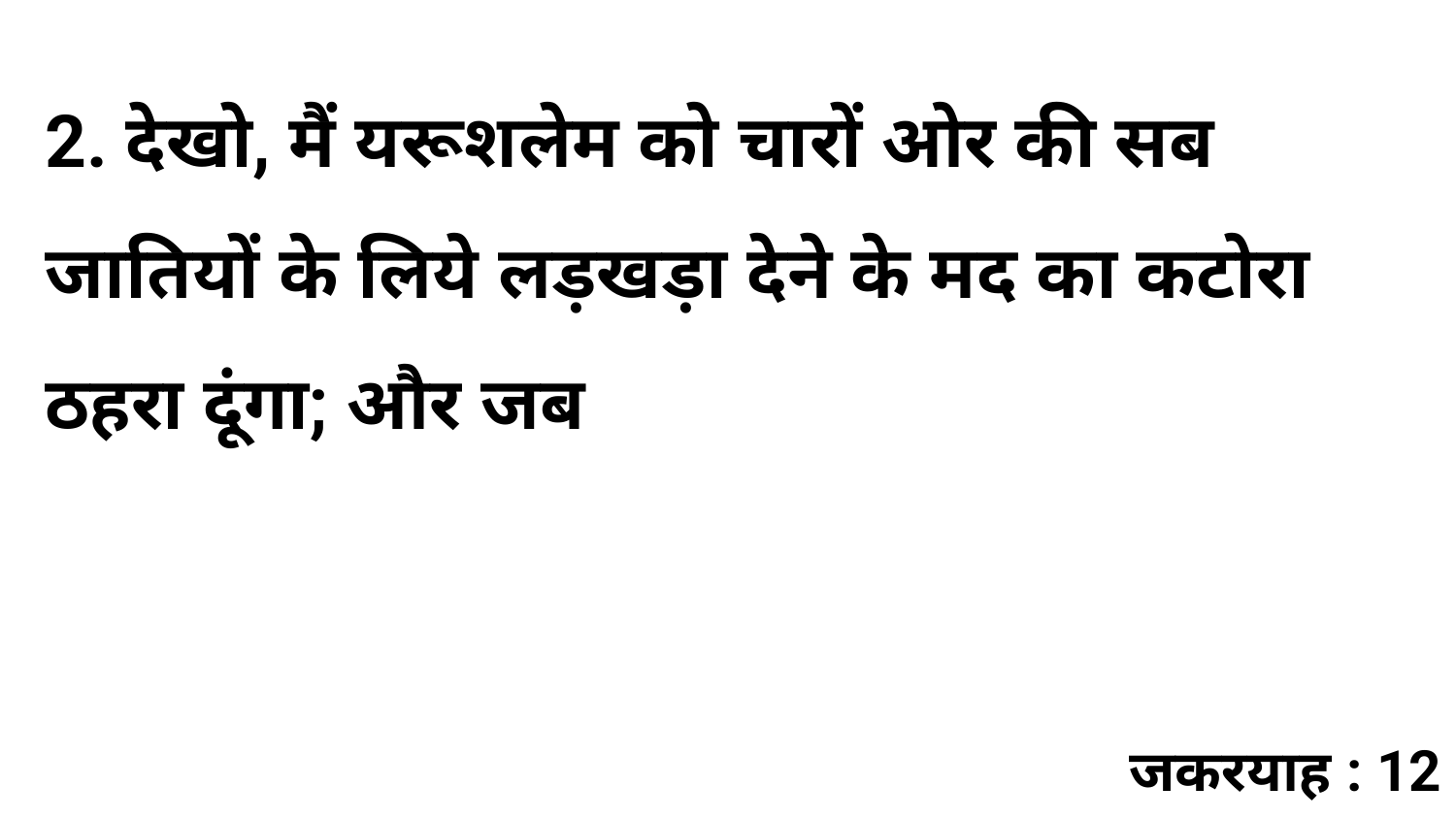

2. देखो, मैं यरूशलेम को चारों ओर की सब जातियों के लिये लड़खड़ा देने के मद का कटोरा ठहरा दूंगा; और जब
जकरयाह : 12